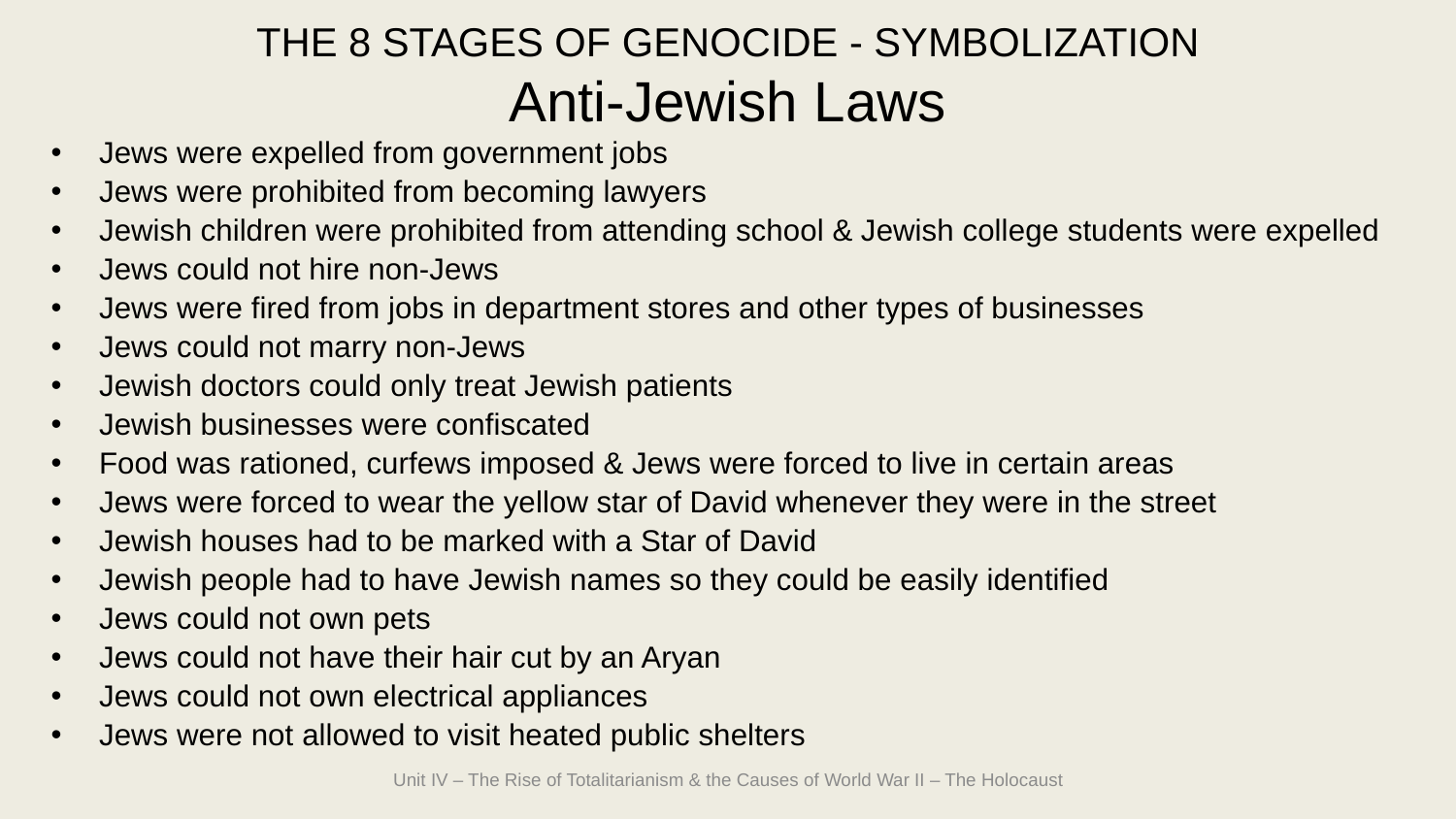

THE 8 STAGES OF GENOCIDE - SYMBOLIZATION
# Anti-Jewish Laws
Jews were expelled from government jobs
Jews were prohibited from becoming lawyers
Jewish children were prohibited from attending school & Jewish college students were expelled
Jews could not hire non-Jews
Jews were fired from jobs in department stores and other types of businesses
Jews could not marry non-Jews
Jewish doctors could only treat Jewish patients
Jewish businesses were confiscated
Food was rationed, curfews imposed & Jews were forced to live in certain areas
Jews were forced to wear the yellow star of David whenever they were in the street
Jewish houses had to be marked with a Star of David
Jewish people had to have Jewish names so they could be easily identified
Jews could not own pets
Jews could not have their hair cut by an Aryan
Jews could not own electrical appliances
Jews were not allowed to visit heated public shelters

Unit IV – The Rise of Totalitarianism & the Causes of World War II – The Holocaust